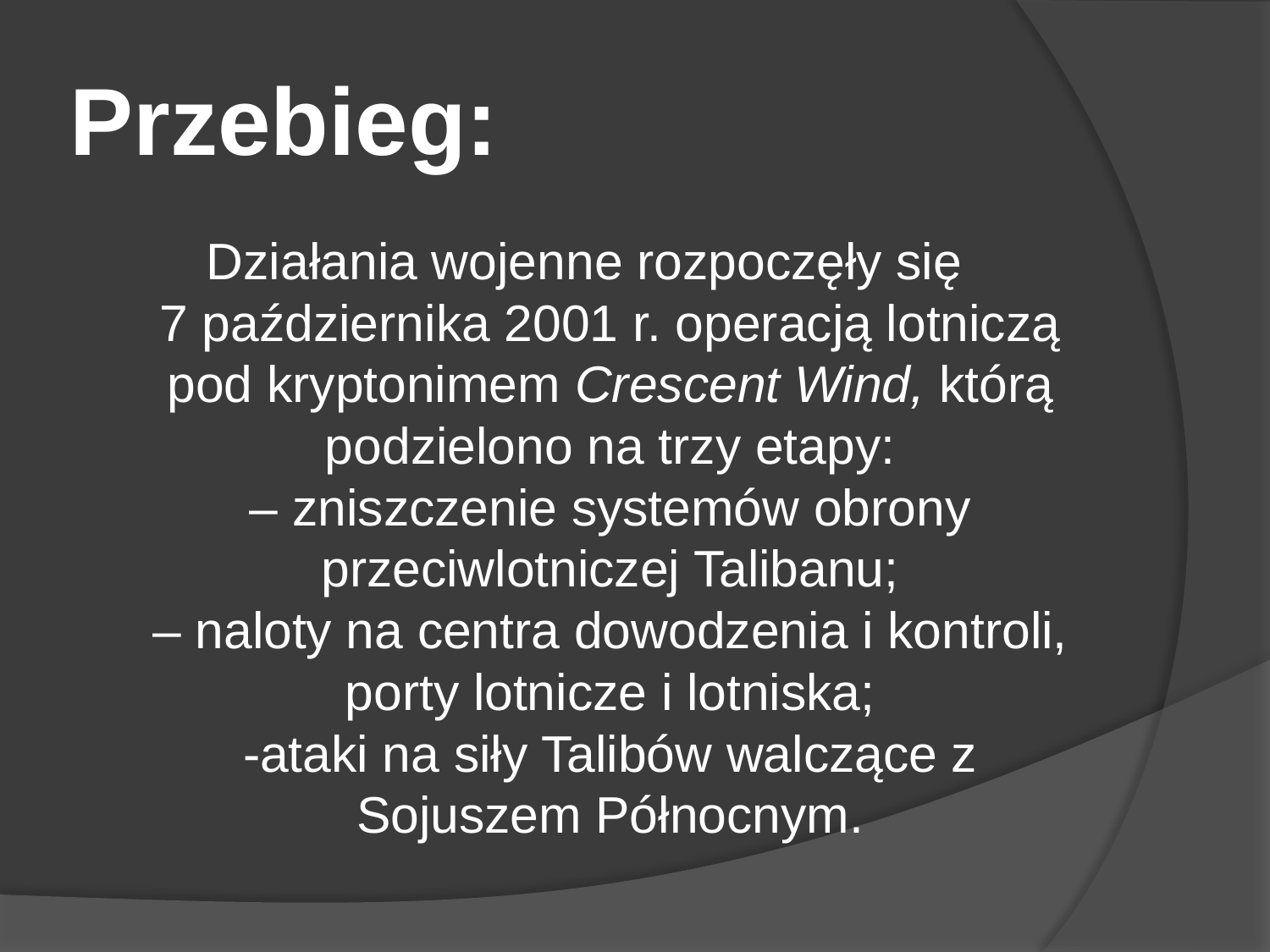

# Przebieg:
Działania wojenne rozpoczęły się 7 października 2001 r. operacją lotniczą pod kryptonimem Crescent Wind, którą podzielono na trzy etapy:
– zniszczenie systemów obrony przeciwlotniczej Talibanu;
– naloty na centra dowodzenia i kontroli, porty lotnicze i lotniska;
-ataki na siły Talibów walczące z Sojuszem Północnym.